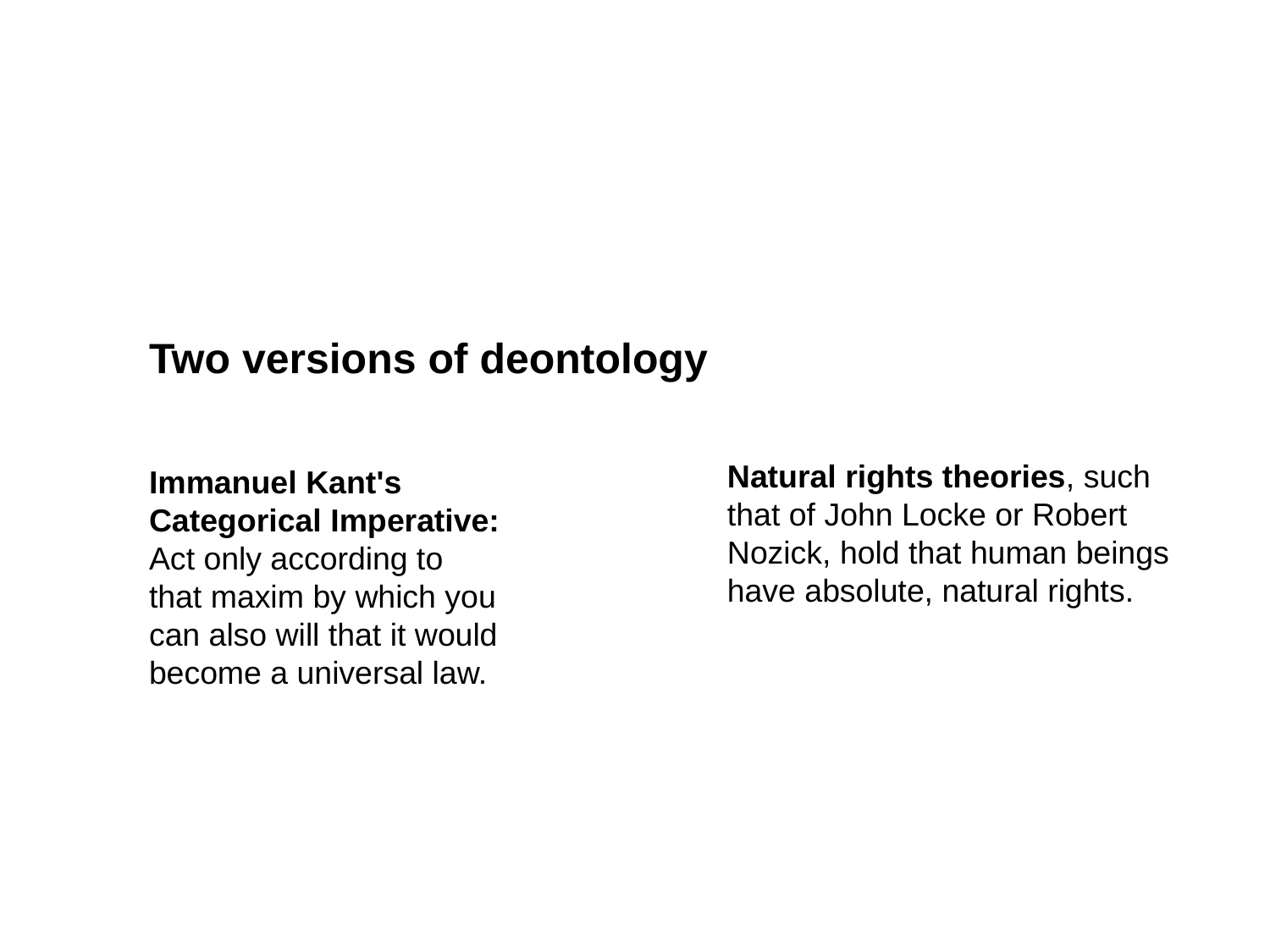

Two versions of deontology
Natural rights theories, such that of John Locke or Robert Nozick, hold that human beings have absolute, natural rights.
Immanuel Kant's
Categorical Imperative: Act only according to that maxim by which you can also will that it would become a universal law.